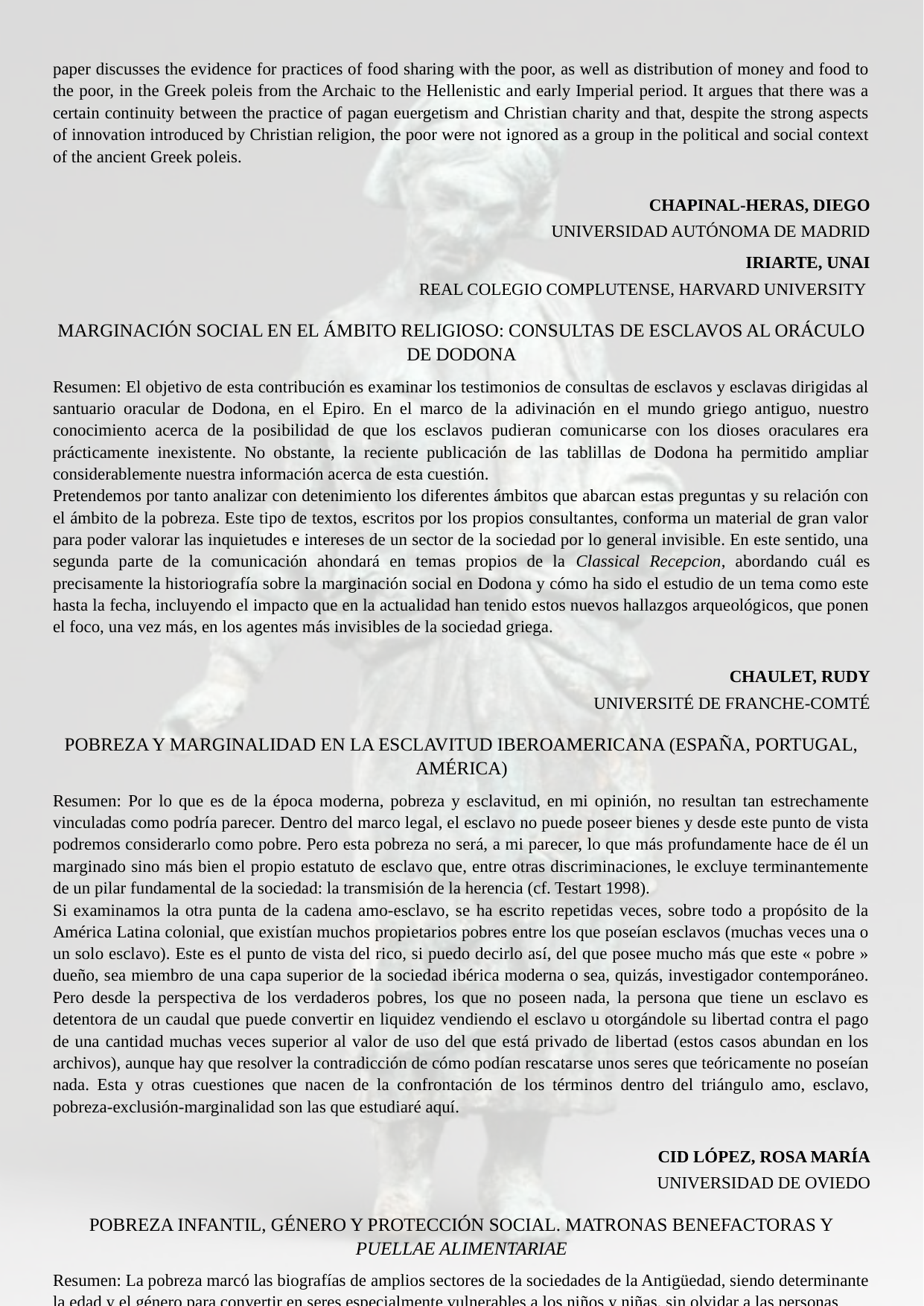

paper discusses the evidence for practices of food sharing with the poor, as well as distribution of money and food to the poor, in the Greek poleis from the Archaic to the Hellenistic and early Imperial period. It argues that there was a certain continuity between the practice of pagan euergetism and Christian charity and that, despite the strong aspects of innovation introduced by Christian religion, the poor were not ignored as a group in the political and social context of the ancient Greek poleis.

Chapinal-Heras, Diego
Universidad Autónoma de Madrid
Iriarte, Unai
Real Colegio Complutense, Harvard University
Marginación social en el ámbito religioso: consultas de esclavos al oráculo de Dodona
Resumen: El objetivo de esta contribución es examinar los testimonios de consultas de esclavos y esclavas dirigidas al santuario oracular de Dodona, en el Epiro. En el marco de la adivinación en el mundo griego antiguo, nuestro conocimiento acerca de la posibilidad de que los esclavos pudieran comunicarse con los dioses oraculares era prácticamente inexistente. No obstante, la reciente publicación de las tablillas de Dodona ha permitido ampliar considerablemente nuestra información acerca de esta cuestión.
Pretendemos por tanto analizar con detenimiento los diferentes ámbitos que abarcan estas preguntas y su relación con el ámbito de la pobreza. Este tipo de textos, escritos por los propios consultantes, conforma un material de gran valor para poder valorar las inquietudes e intereses de un sector de la sociedad por lo general invisible. En este sentido, una segunda parte de la comunicación ahondará en temas propios de la Classical Recepcion, abordando cuál es precisamente la historiografía sobre la marginación social en Dodona y cómo ha sido el estudio de un tema como este hasta la fecha, incluyendo el impacto que en la actualidad han tenido estos nuevos hallazgos arqueológicos, que ponen el foco, una vez más, en los agentes más invisibles de la sociedad griega.
Chaulet, Rudy
Université de Franche-Comté
Pobreza y marginalidad en la esclavitud iberoamericana (España, Portugal, América)
Resumen: Por lo que es de la época moderna, pobreza y esclavitud, en mi opinión, no resultan tan estrechamente vinculadas como podría parecer. Dentro del marco legal, el esclavo no puede poseer bienes y desde este punto de vista podremos considerarlo como pobre. Pero esta pobreza no será, a mi parecer, lo que más profundamente hace de él un marginado sino más bien el propio estatuto de esclavo que, entre otras discriminaciones, le excluye terminantemente de un pilar fundamental de la sociedad: la transmisión de la herencia (cf. Testart 1998).
Si examinamos la otra punta de la cadena amo-esclavo, se ha escrito repetidas veces, sobre todo a propósito de la América Latina colonial, que existían muchos propietarios pobres entre los que poseían esclavos (muchas veces una o un solo esclavo). Este es el punto de vista del rico, si puedo decirlo así, del que posee mucho más que este « pobre » dueño, sea miembro de una capa superior de la sociedad ibérica moderna o sea, quizás, investigador contemporáneo. Pero desde la perspectiva de los verdaderos pobres, los que no poseen nada, la persona que tiene un esclavo es detentora de un caudal que puede convertir en liquidez vendiendo el esclavo u otorgándole su libertad contra el pago de una cantidad muchas veces superior al valor de uso del que está privado de libertad (estos casos abundan en los archivos), aunque hay que resolver la contradicción de cómo podían rescatarse unos seres que teóricamente no poseían nada. Esta y otras cuestiones que nacen de la confrontación de los términos dentro del triángulo amo, esclavo, pobreza-exclusión-marginalidad son las que estudiaré aquí.
Cid López, Rosa María
Universidad de Oviedo
Pobreza infantil, género y protección social. Matronas benefactoras y puellae alimentariae
Resumen: La pobreza marcó las biografías de amplios sectores de la sociedades de la Antigüedad, siendo determinante la edad y el género para convertir en seres especialmente vulnerables a los niños y niñas, sin olvidar a las personas